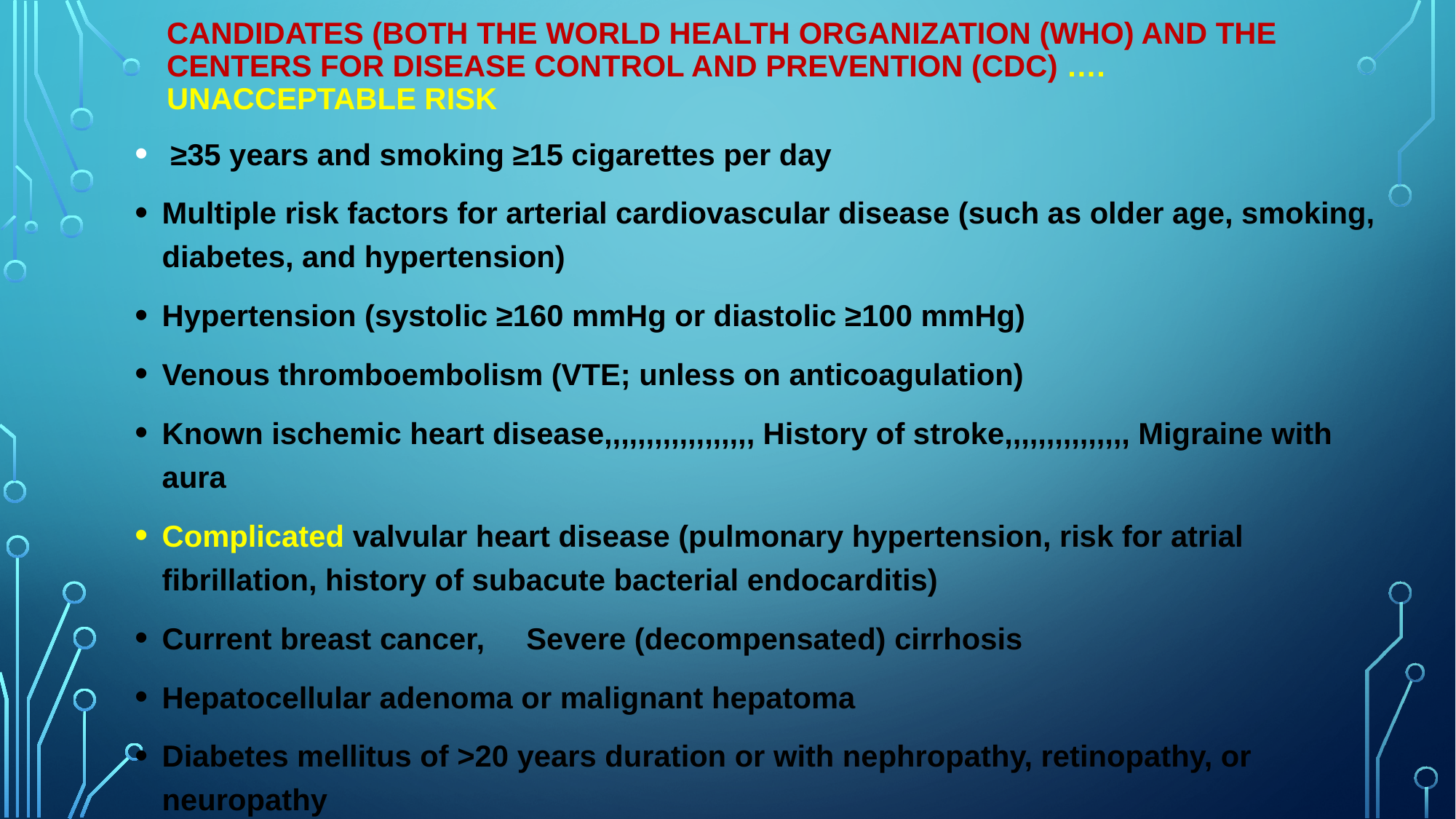

# CANDIDATES (both the World Health Organization (WHO) and the Centers for Disease Control and Prevention (CDC) …. Unacceptable risk
 ≥35 years and smoking ≥15 cigarettes per day
Multiple risk factors for arterial cardiovascular disease (such as older age, smoking, diabetes, and hypertension)
Hypertension (systolic ≥160 mmHg or diastolic ≥100 mmHg)
Venous thromboembolism (VTE; unless on anticoagulation)
Known ischemic heart disease,,,,,,,,,,,,,,,,,, History of stroke,,,,,,,,,,,,,,, Migraine with aura
Complicated valvular heart disease (pulmonary hypertension, risk for atrial fibrillation, history of subacute bacterial endocarditis)
Current breast cancer,     Severe (decompensated) cirrhosis
Hepatocellular adenoma or malignant hepatoma
Diabetes mellitus of >20 years duration or with nephropathy, retinopathy, or neuropathy